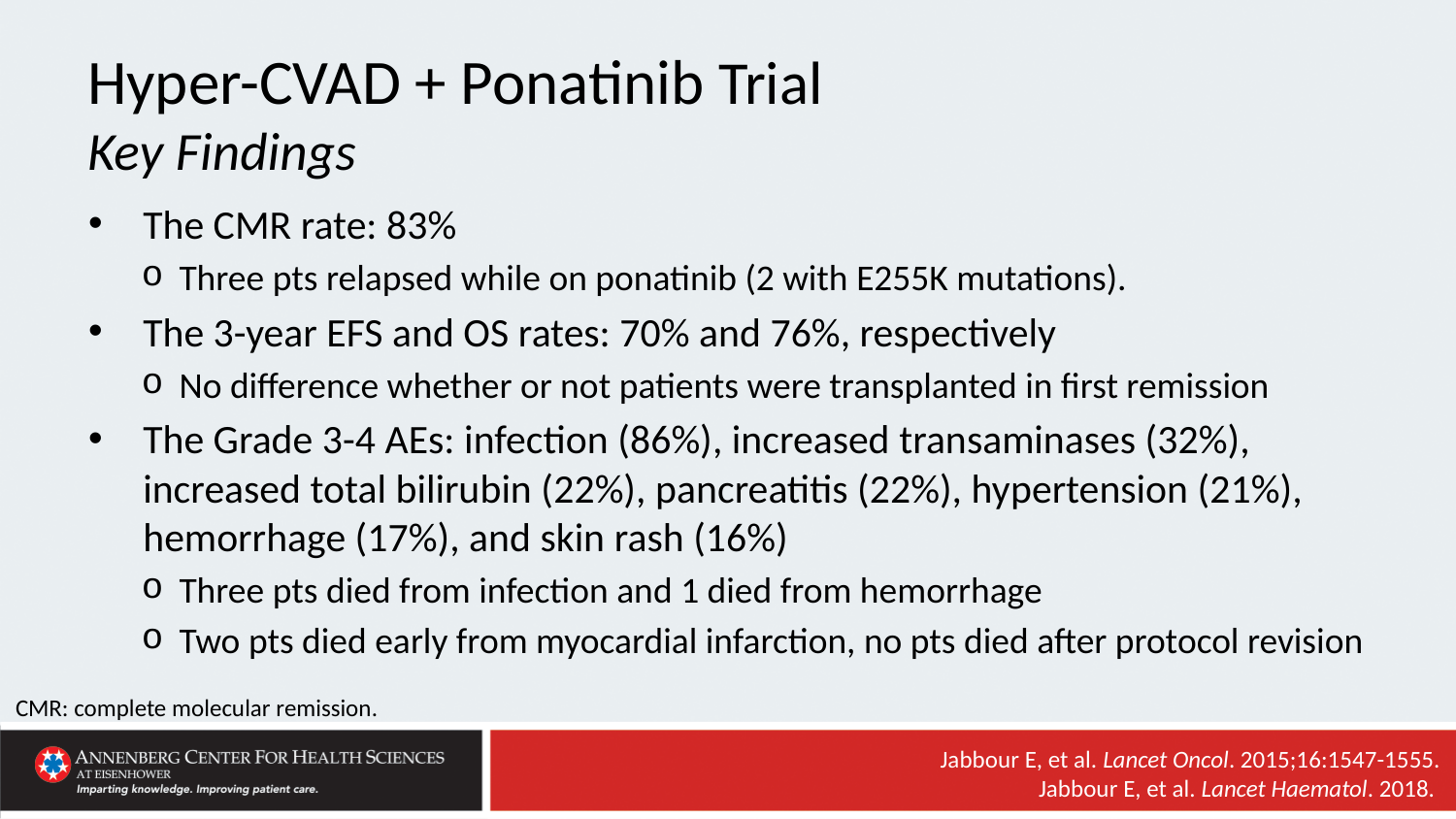

Hyper-CVAD + Ponatinib Trial
Key Findings
The CMR rate: 83%
Three pts relapsed while on ponatinib (2 with E255K mutations).
The 3-year EFS and OS rates: 70% and 76%, respectively
No difference whether or not patients were transplanted in first remission
The Grade 3-4 AEs: infection (86%), increased transaminases (32%), increased total bilirubin (22%), pancreatitis (22%), hypertension (21%), hemorrhage (17%), and skin rash (16%)
Three pts died from infection and 1 died from hemorrhage
Two pts died early from myocardial infarction, no pts died after protocol revision
CMR: complete molecular remission.
Jabbour E, et al. Lancet Oncol. 2015;16:1547-1555.
Jabbour E, et al. Lancet Haematol. 2018.